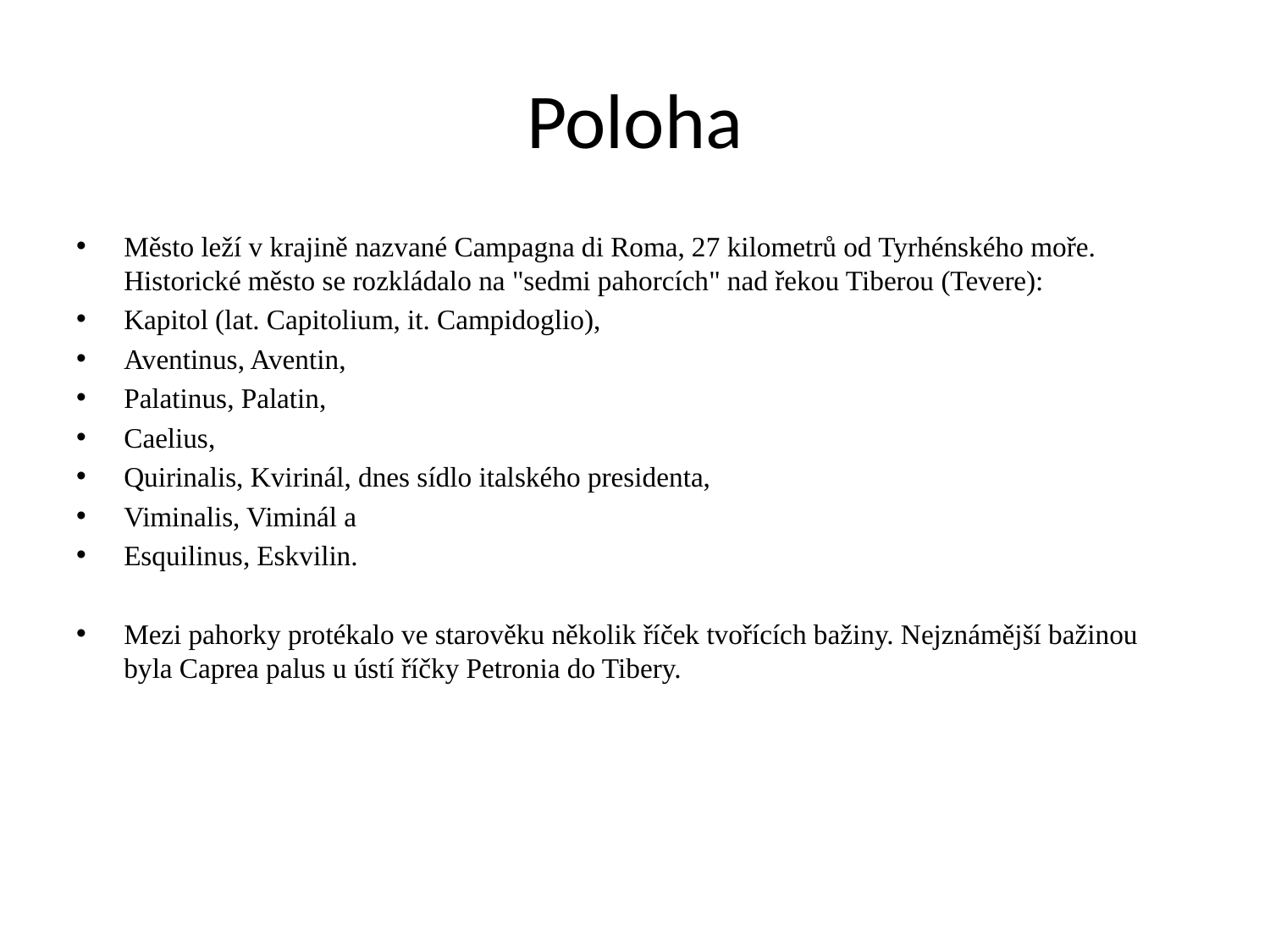

# Poloha
Město leží v krajině nazvané Campagna di Roma, 27 kilometrů od Tyrhénského moře. Historické město se rozkládalo na "sedmi pahorcích" nad řekou Tiberou (Tevere):
Kapitol (lat. Capitolium, it. Campidoglio),
Aventinus, Aventin,
Palatinus, Palatin,
Caelius,
Quirinalis, Kvirinál, dnes sídlo italského presidenta,
Viminalis, Viminál a
Esquilinus, Eskvilin.

Mezi pahorky protékalo ve starověku několik říček tvořících bažiny. Nejznámější bažinou byla Caprea palus u ústí říčky Petronia do Tibery.